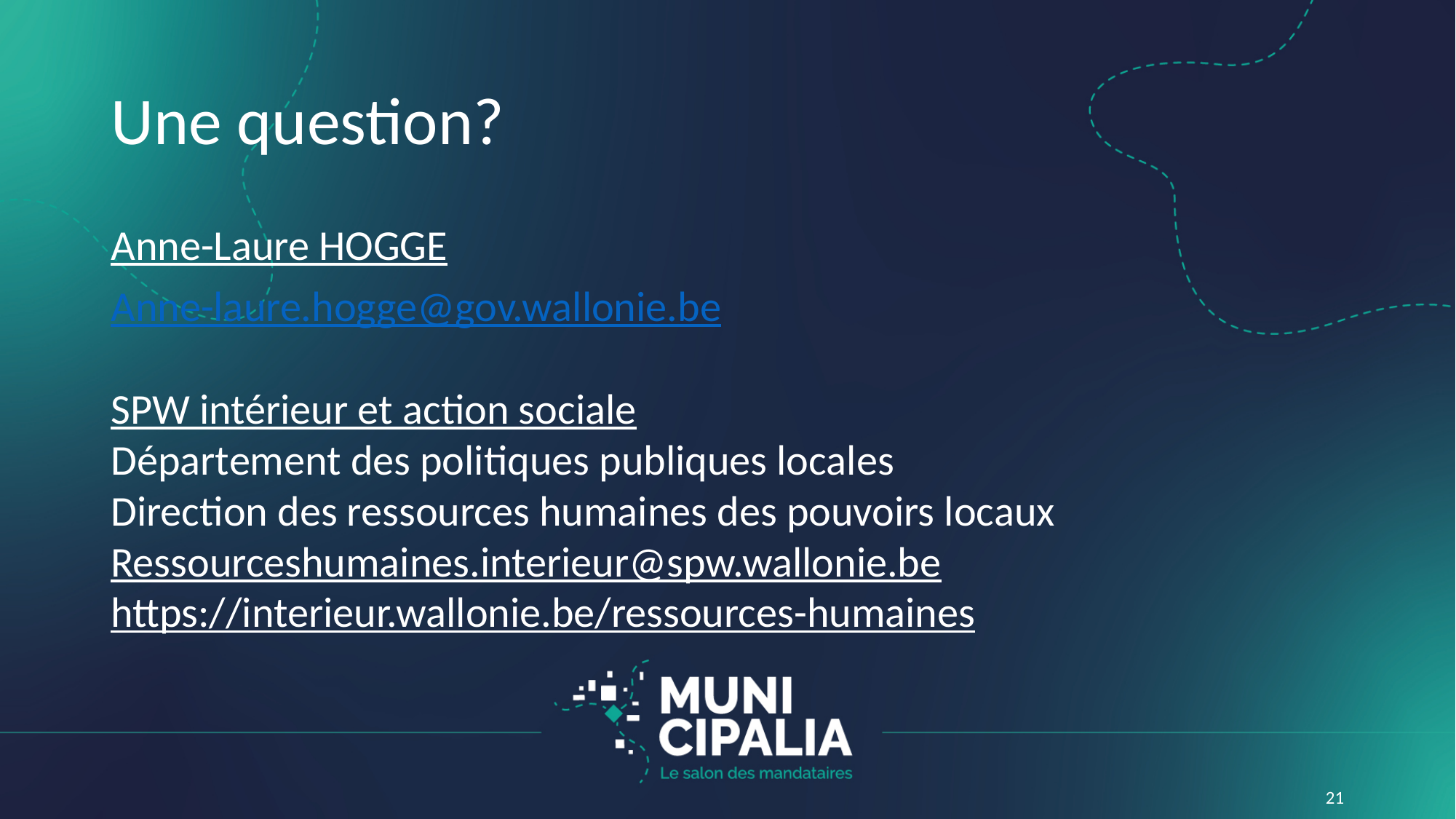

# Une question?
Anne-Laure HOGGE
Anne-laure.hogge@gov.wallonie.be

SPW intérieur et action sociale
Département des politiques publiques locales
Direction des ressources humaines des pouvoirs locaux
Ressourceshumaines.interieur@spw.wallonie.be
https://interieur.wallonie.be/ressources-humaines

21